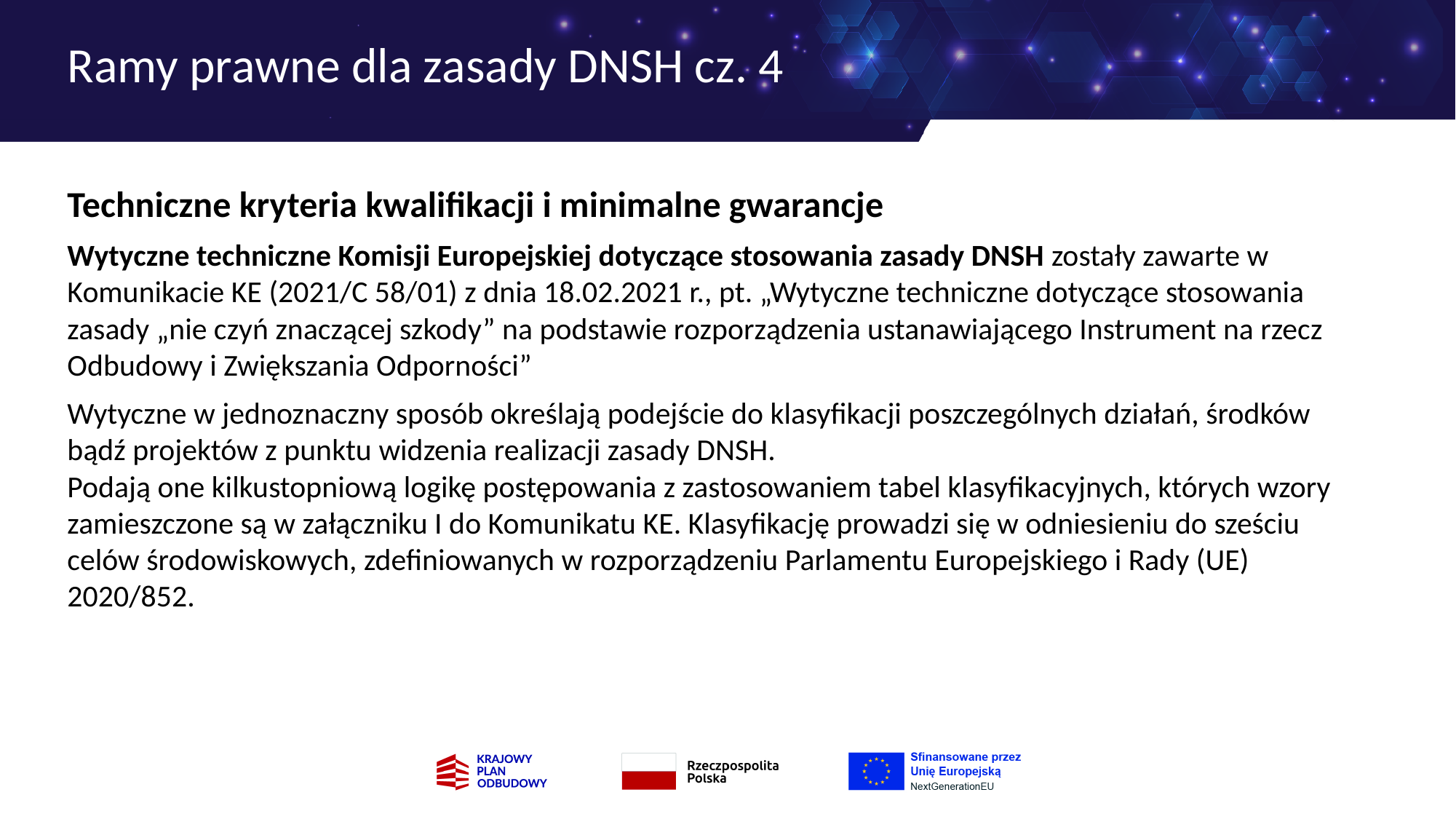

# Ramy prawne dla zasady DNSH cz. 4

Techniczne kryteria kwalifikacji i minimalne gwarancje
Wytyczne techniczne Komisji Europejskiej dotyczące stosowania zasady DNSH zostały zawarte w Komunikacie KE (2021/C 58/01) z dnia 18.02.2021 r., pt. „Wytyczne techniczne dotyczące stosowania zasady „nie czyń znaczącej szkody” na podstawie rozporządzenia ustanawiającego Instrument na rzecz Odbudowy i Zwiększania Odporności”
Wytyczne w jednoznaczny sposób określają podejście do klasyfikacji poszczególnych działań, środków bądź projektów z punktu widzenia realizacji zasady DNSH.
Podają one kilkustopniową logikę postępowania z zastosowaniem tabel klasyfikacyjnych, których wzory zamieszczone są w załączniku I do Komunikatu KE. Klasyfikację prowadzi się w odniesieniu do sześciu celów środowiskowych, zdefiniowanych w rozporządzeniu Parlamentu Europejskiego i Rady (UE) 2020/852.